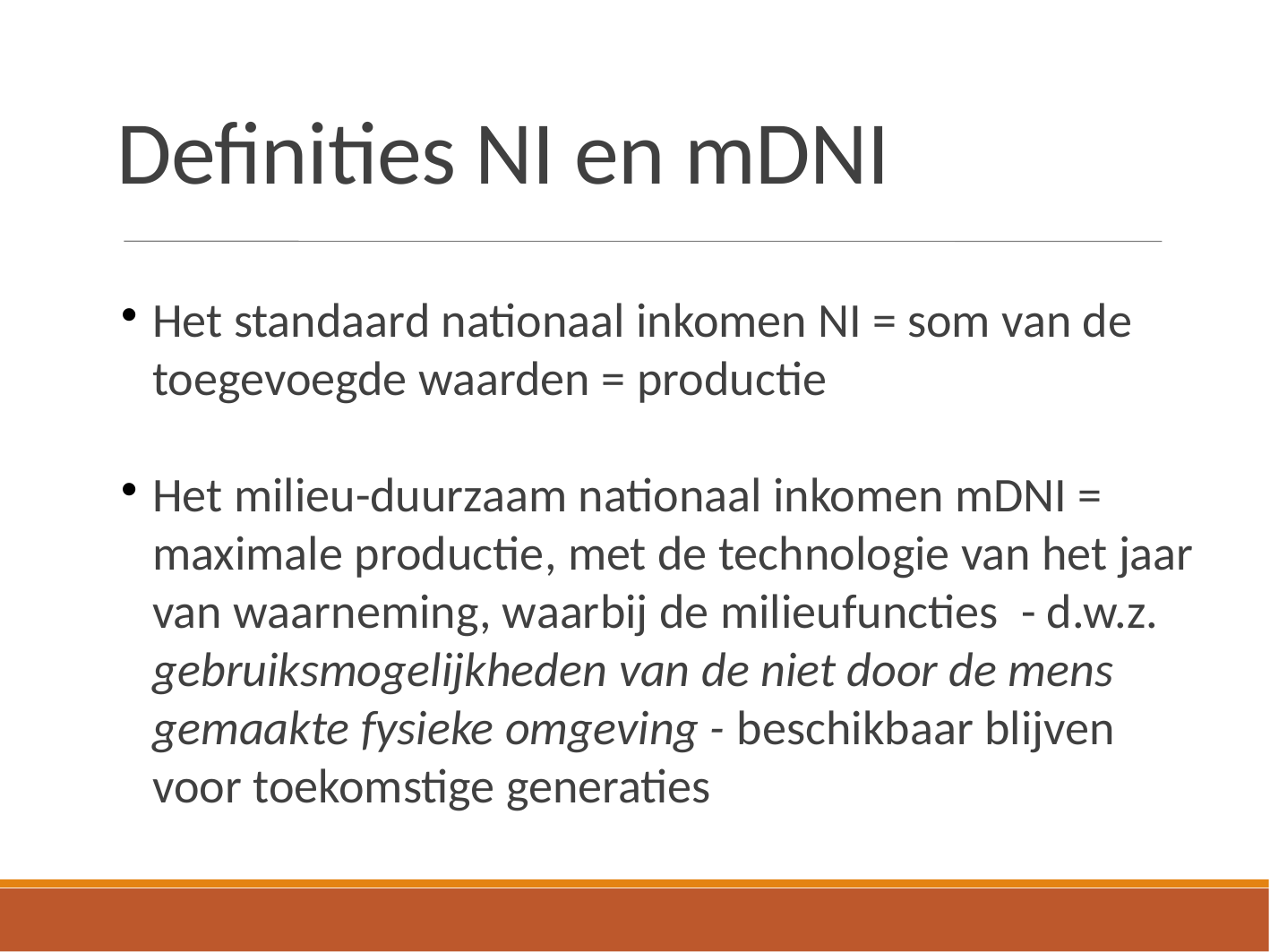

Definities NI en mDNI

Het standaard nationaal inkomen NI = som van de toegevoegde waarden = productie
Het milieu-duurzaam nationaal inkomen mDNI = maximale productie, met de technologie van het jaar van waarneming, waarbij de milieufuncties  - d.w.z. gebruiksmogelijkheden van de niet door de mens gemaakte fysieke omgeving - beschikbaar blijven voor toekomstige generaties